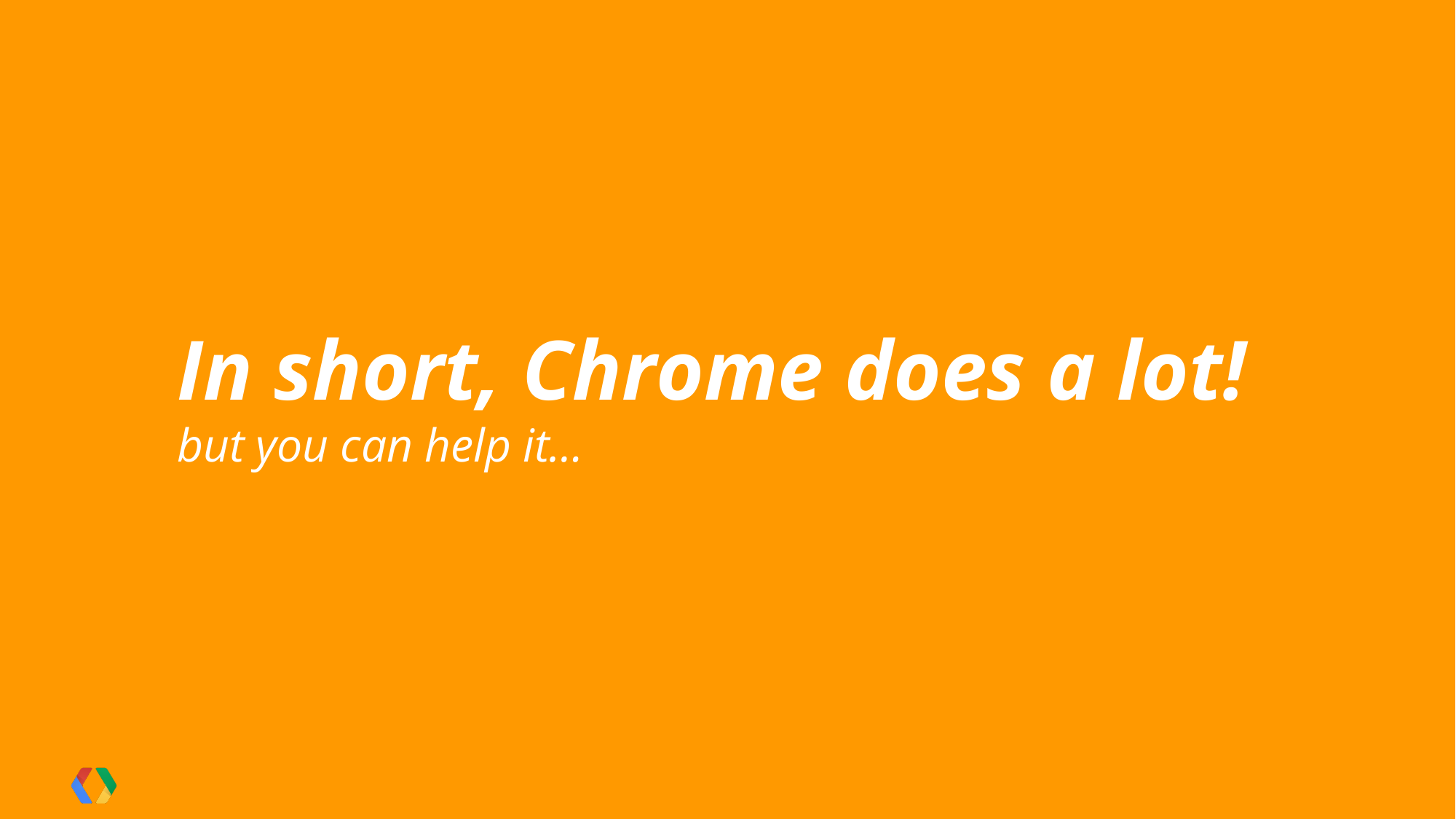

In short, Chrome does a lot!
but you can help it…